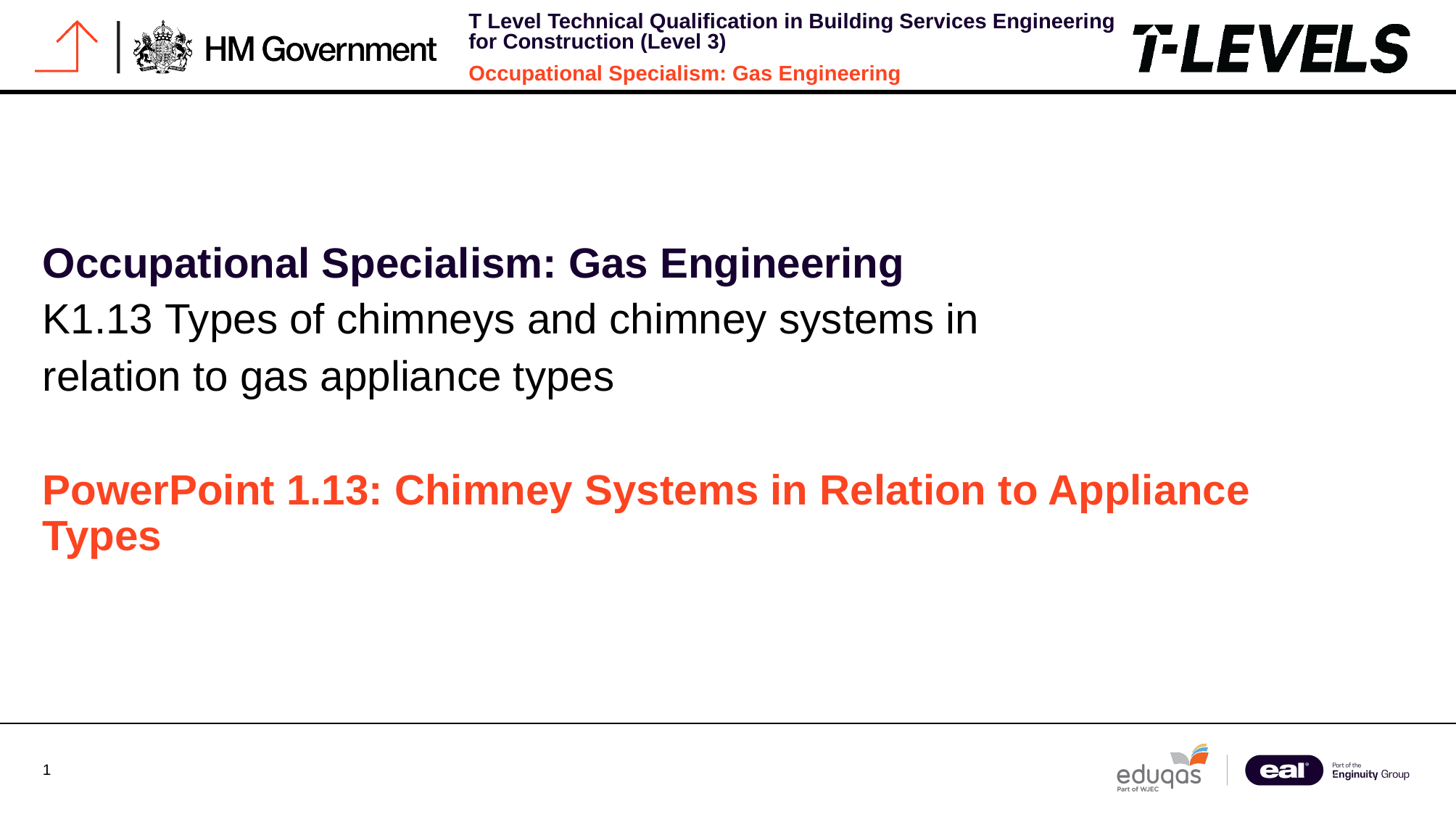

Occupational Specialism: Gas Engineering
K1.13 Types of chimneys and chimney systems in
relation to gas appliance types

PowerPoint 1.13: Chimney Systems in Relation to Appliance Types